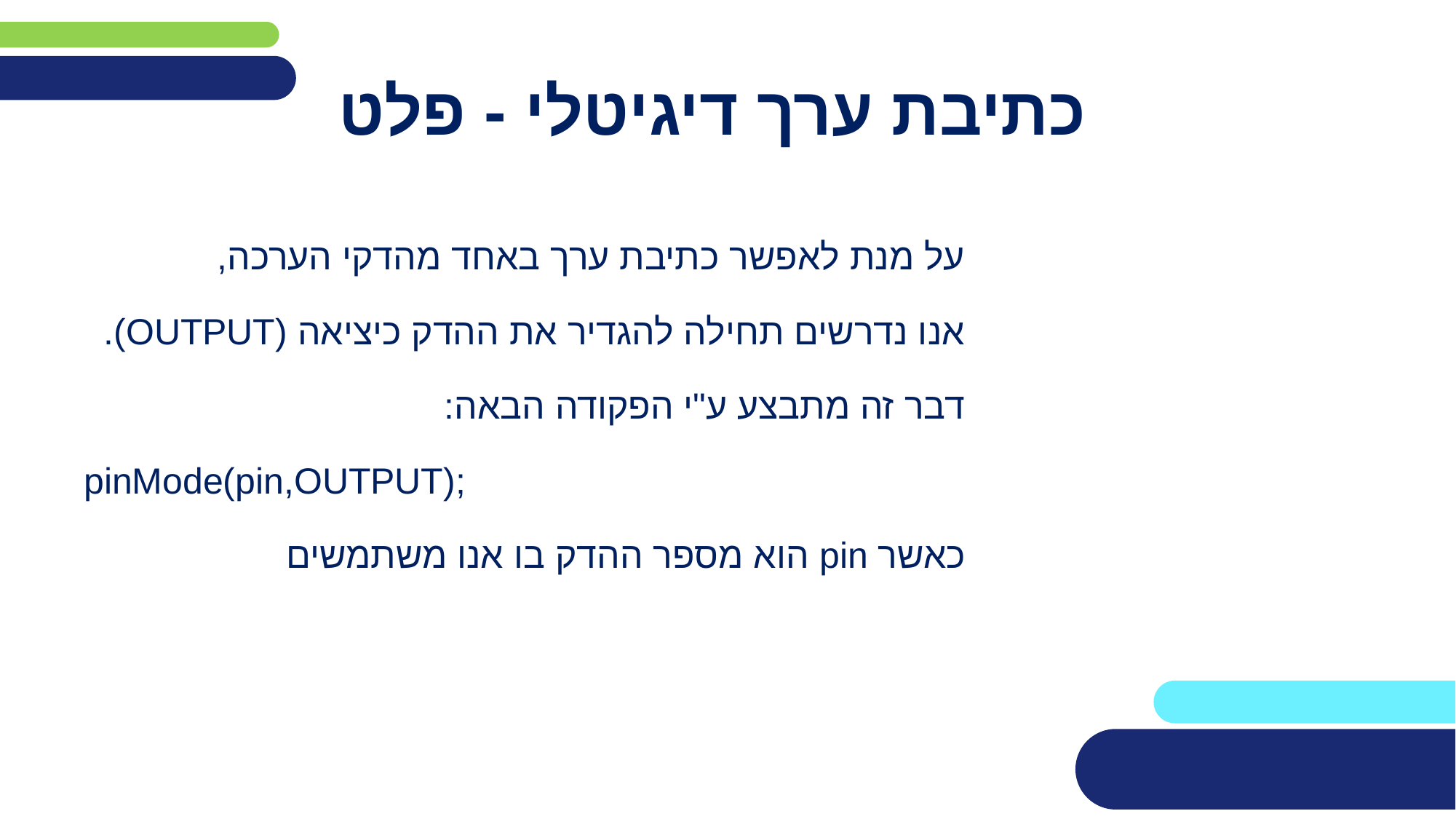

# כתיבת ערך דיגיטלי - פלט

על מנת לאפשר כתיבת ערך באחד מהדקי הערכה,
אנו נדרשים תחילה להגדיר את ההדק כיציאה (OUTPUT).
דבר זה מתבצע ע"י הפקודה הבאה:
pinMode(pin,OUTPUT);
כאשר pin הוא מספר ההדק בו אנו משתמשים